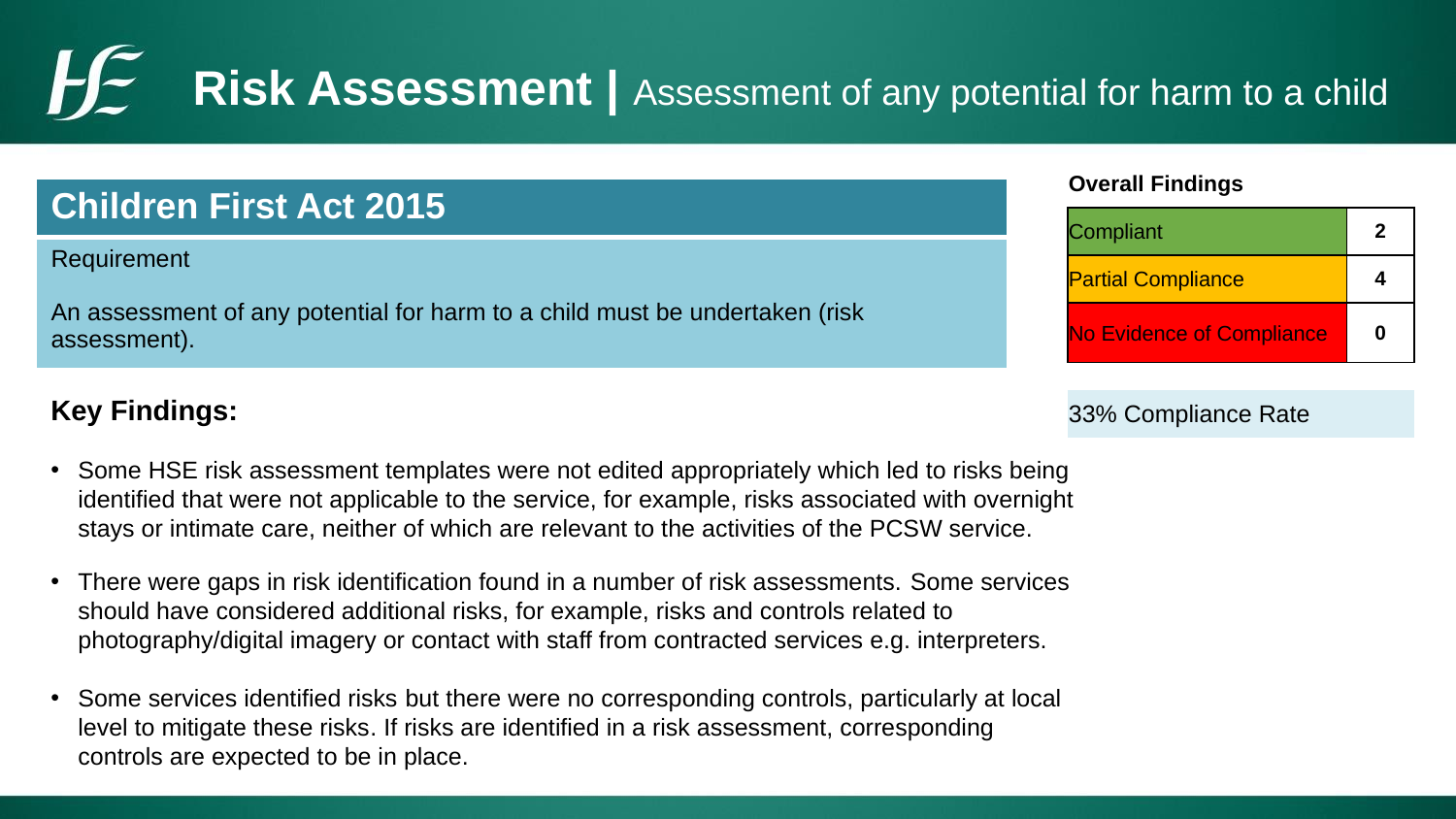

Risk Assessment | Assessment of any potential for harm to a child
| Overall Findings |  |
| --- | --- |
| Compliant | 2 |
| Partial Compliance | 4 |
| No Evidence of Compliance | 0 |
|  |  |
| 33% Compliance Rate |  |
| Children First Act 2015 |
| --- |
| Requirement An assessment of any potential for harm to a child must be undertaken (risk assessment). |
Key Findings:

Some HSE risk assessment templates were not edited appropriately which led to risks being identified that were not applicable to the service, for example, risks associated with overnight stays or intimate care, neither of which are relevant to the activities of the PCSW service.

There were gaps in risk identification found in a number of risk assessments. Some services should have considered additional risks, for example, risks and controls related to photography/digital imagery or contact with staff from contracted services e.g. interpreters.

Some services identified risks but there were no corresponding controls, particularly at local level to mitigate these risks. If risks are identified in a risk assessment, corresponding controls are expected to be in place.